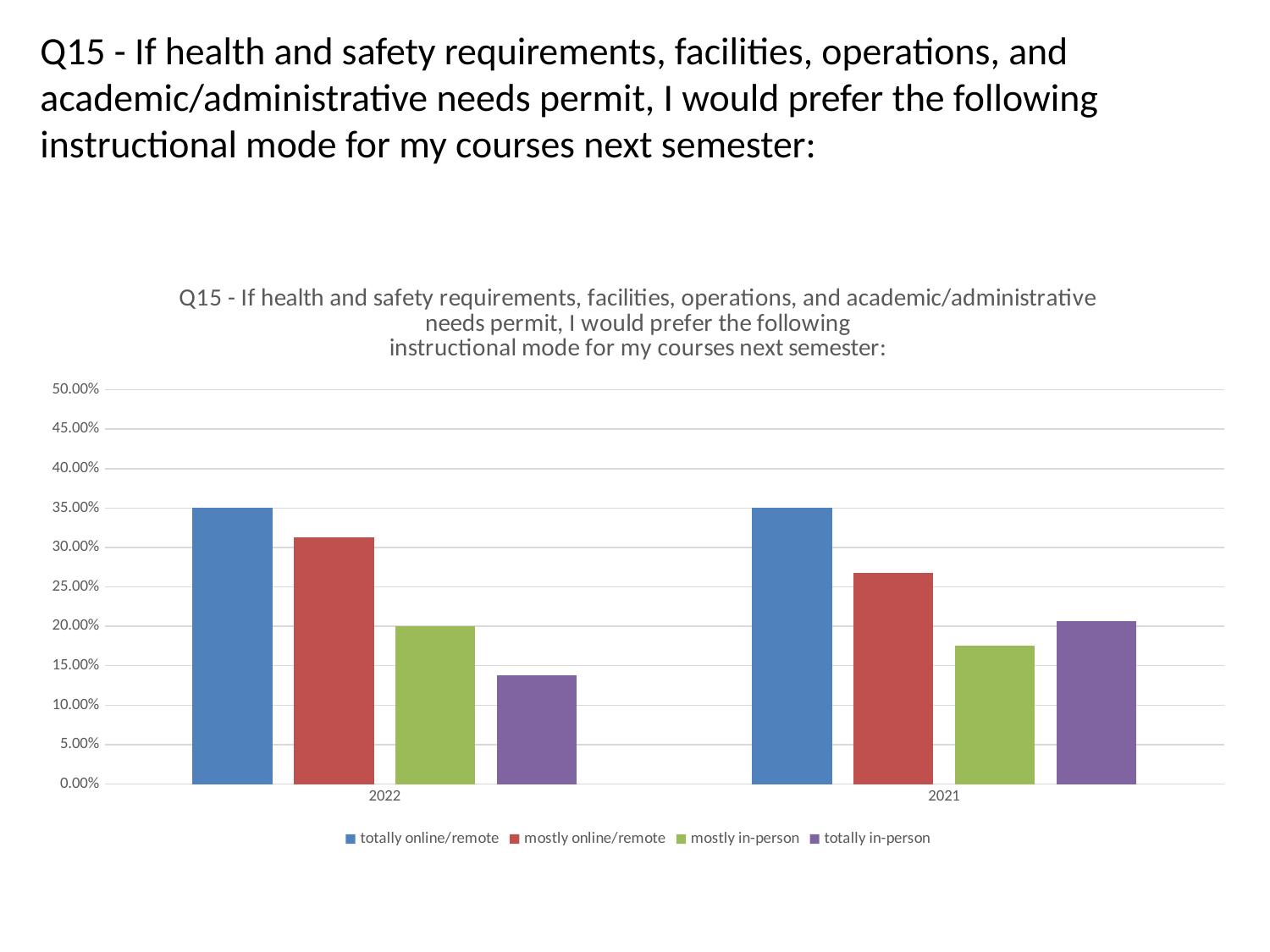

Q15 - If health and safety requirements, facilities, operations, and academic/administrative needs permit, I would prefer the following instructional mode for my courses next semester:

### Chart: Q15 - If health and safety requirements, facilities, operations, and academic/administrative needs permit, I would prefer the following
instructional mode for my courses next semester:

| Category | totally online/remote | mostly online/remote | mostly in-person | totally in-person |
|---|---|---|---|---|
| 2022 | 0.35 | 0.3125 | 0.2 | 0.1375 |
| 2021 | 0.3505 | 0.268 | 0.1753 | 0.2062 |